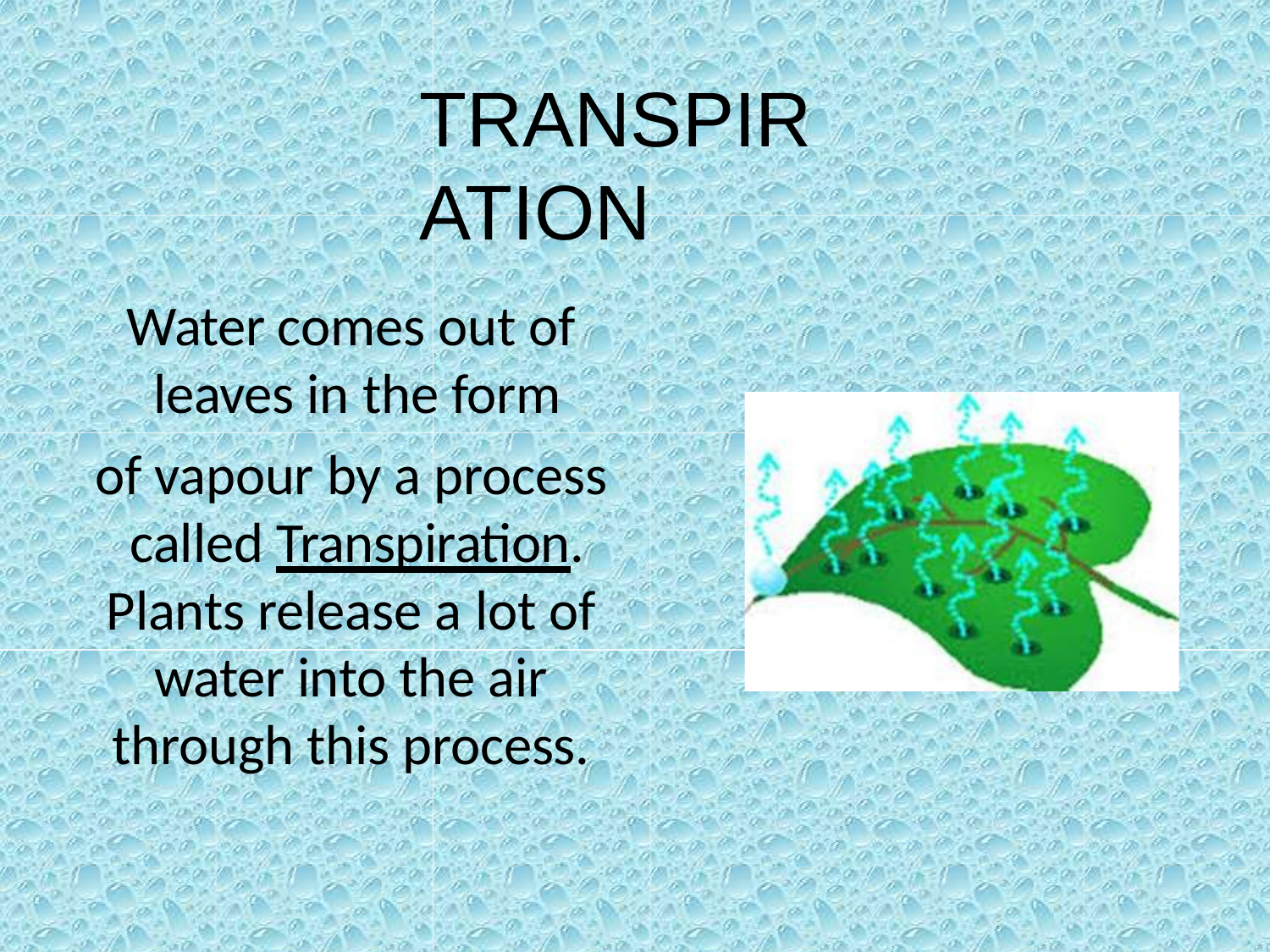

# TRANSPIRATION
Water comes out of  leaves in the form
of vapour by a process  called Transpiration.
Plants release a lot of  water into the air  through this process.